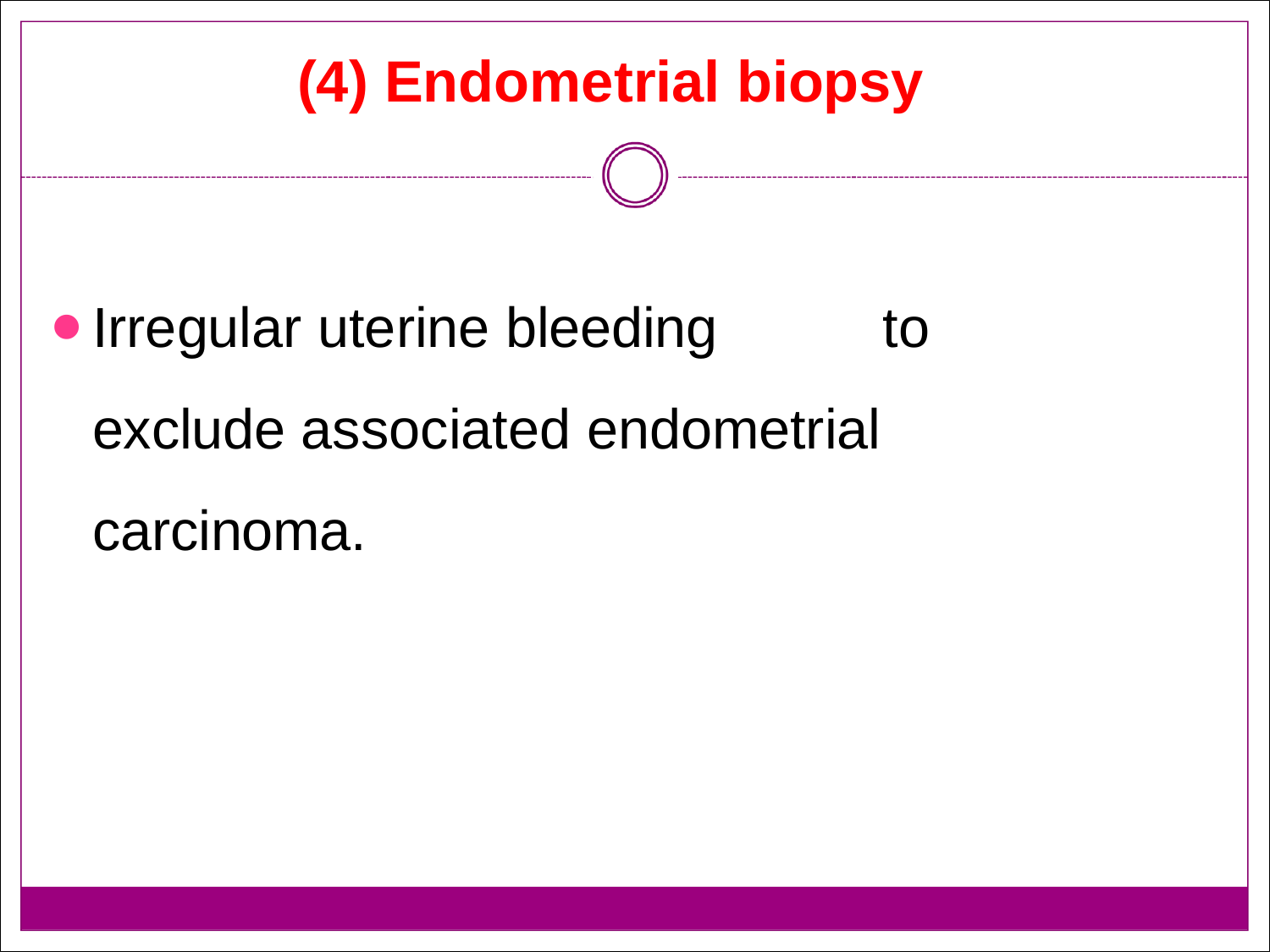

# (4) Endometrial biopsy

Irregular uterine bleeding	to exclude associated endometrial carcinoma.